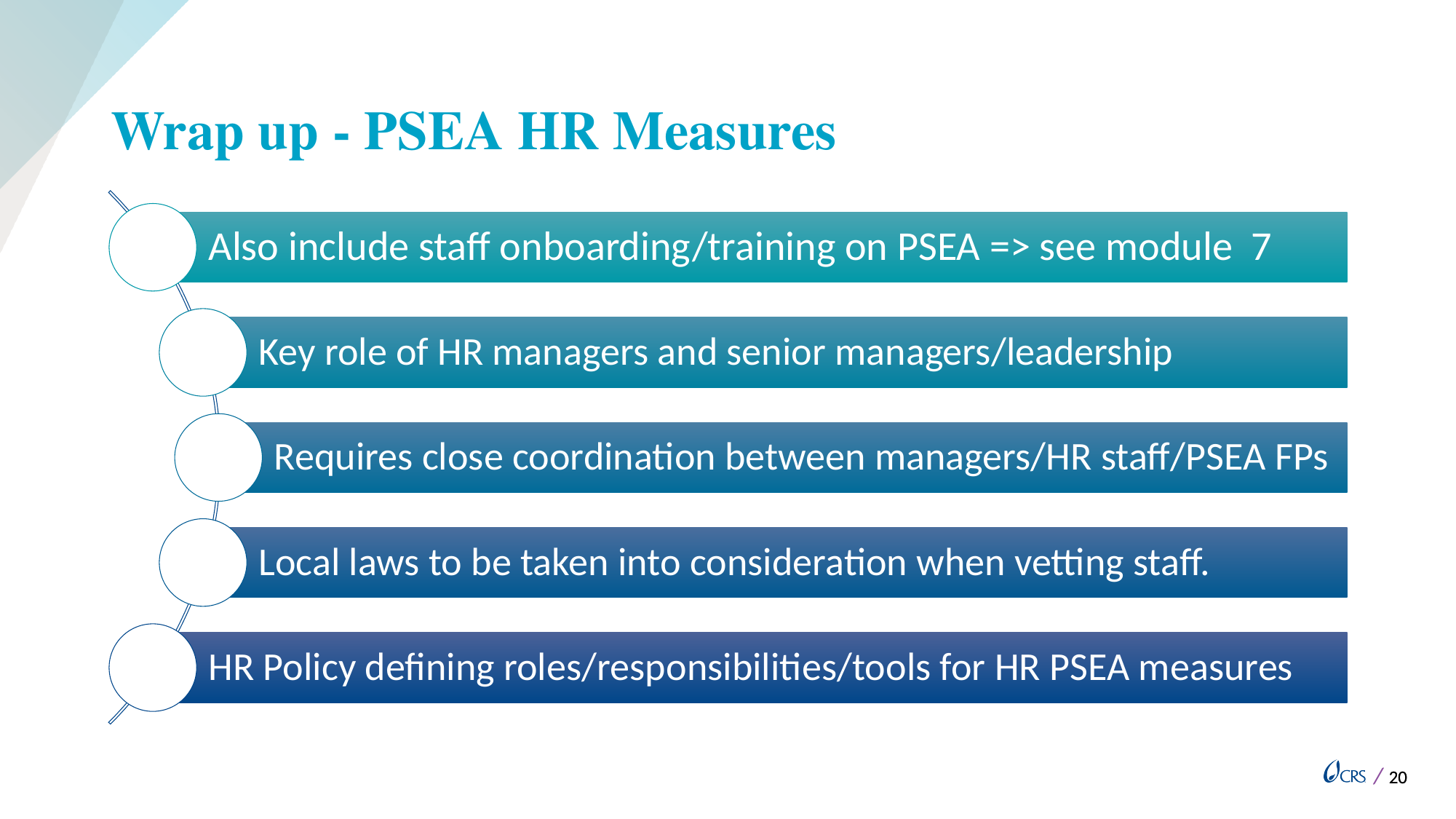

# Wrap up - PSEA HR Measures
Also include staff onboarding/training on PSEA => see module  7
Key role of HR managers and senior managers/leadership
Requires close coordination between managers/HR staff/PSEA FPs
Local laws to be taken into consideration when vetting staff.
HR Policy defining roles/responsibilities/tools for HR PSEA measures